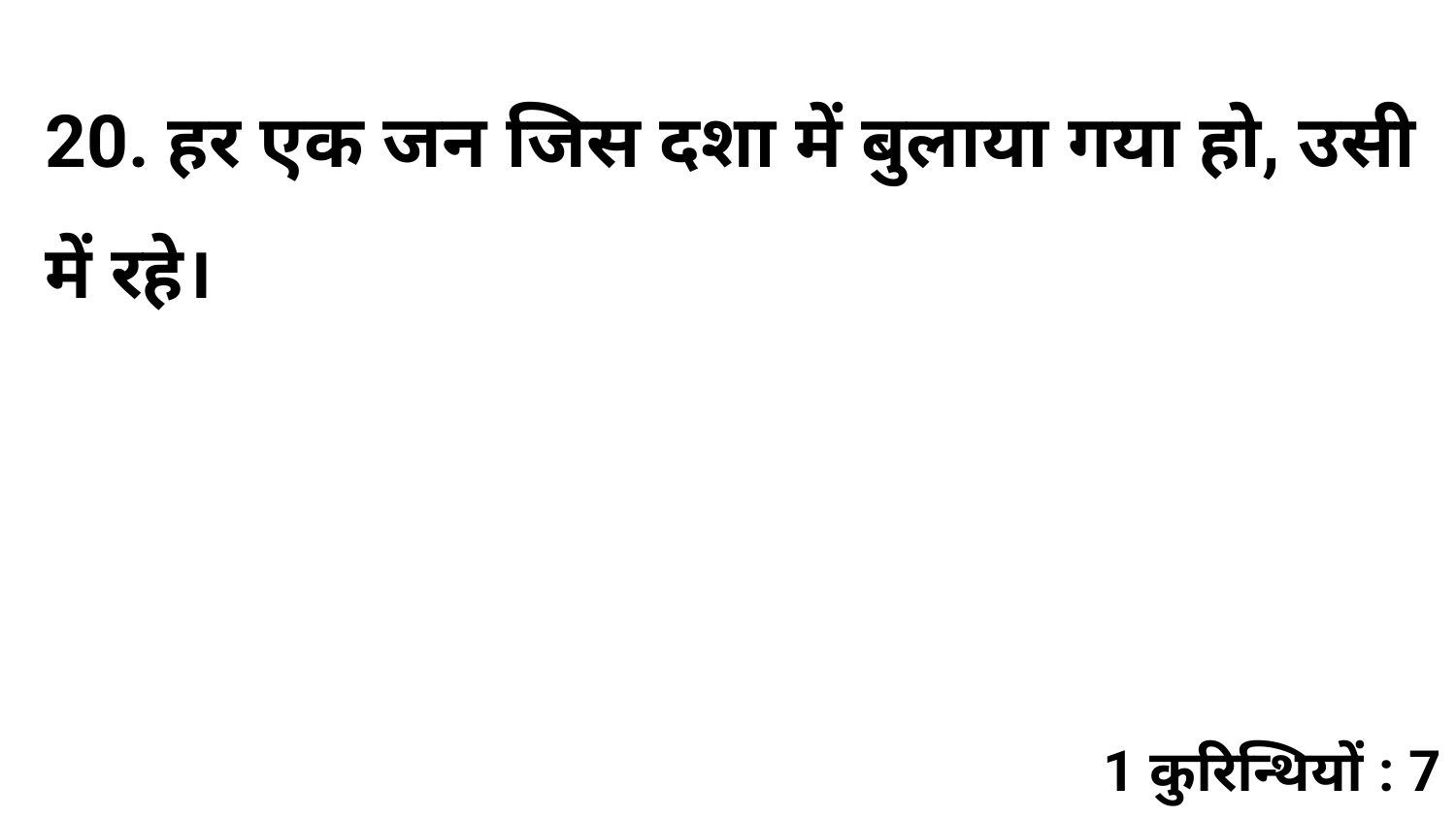

20. हर एक जन जिस दशा में बुलाया गया हो, उसी में रहे।
1 कुरिन्थियों : 7